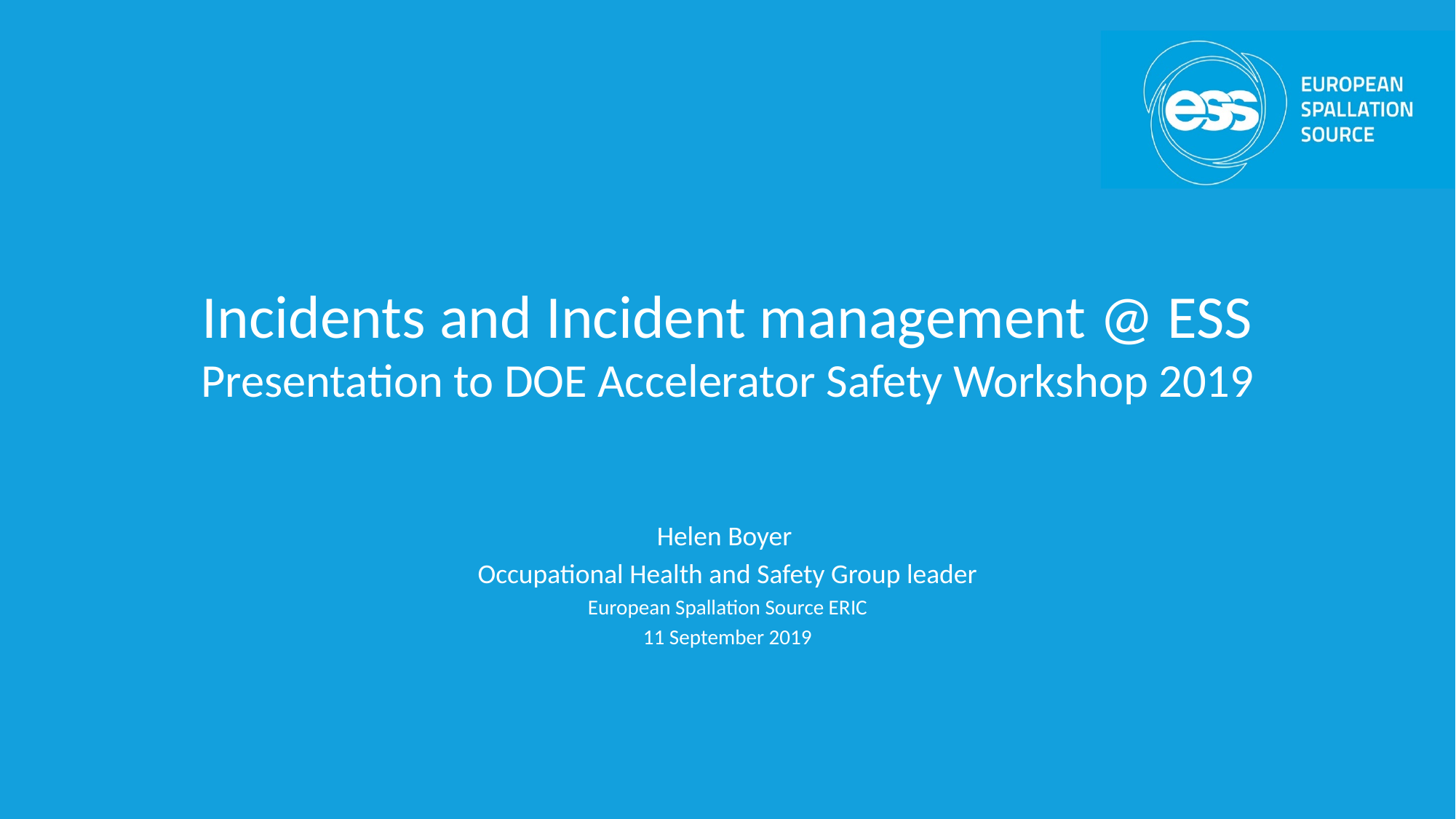

# Incidents and Incident management @ ESS Presentation to DOE Accelerator Safety Workshop 2019
Helen Boyer
Occupational Health and Safety Group leader
European Spallation Source ERIC
 11 September 2019